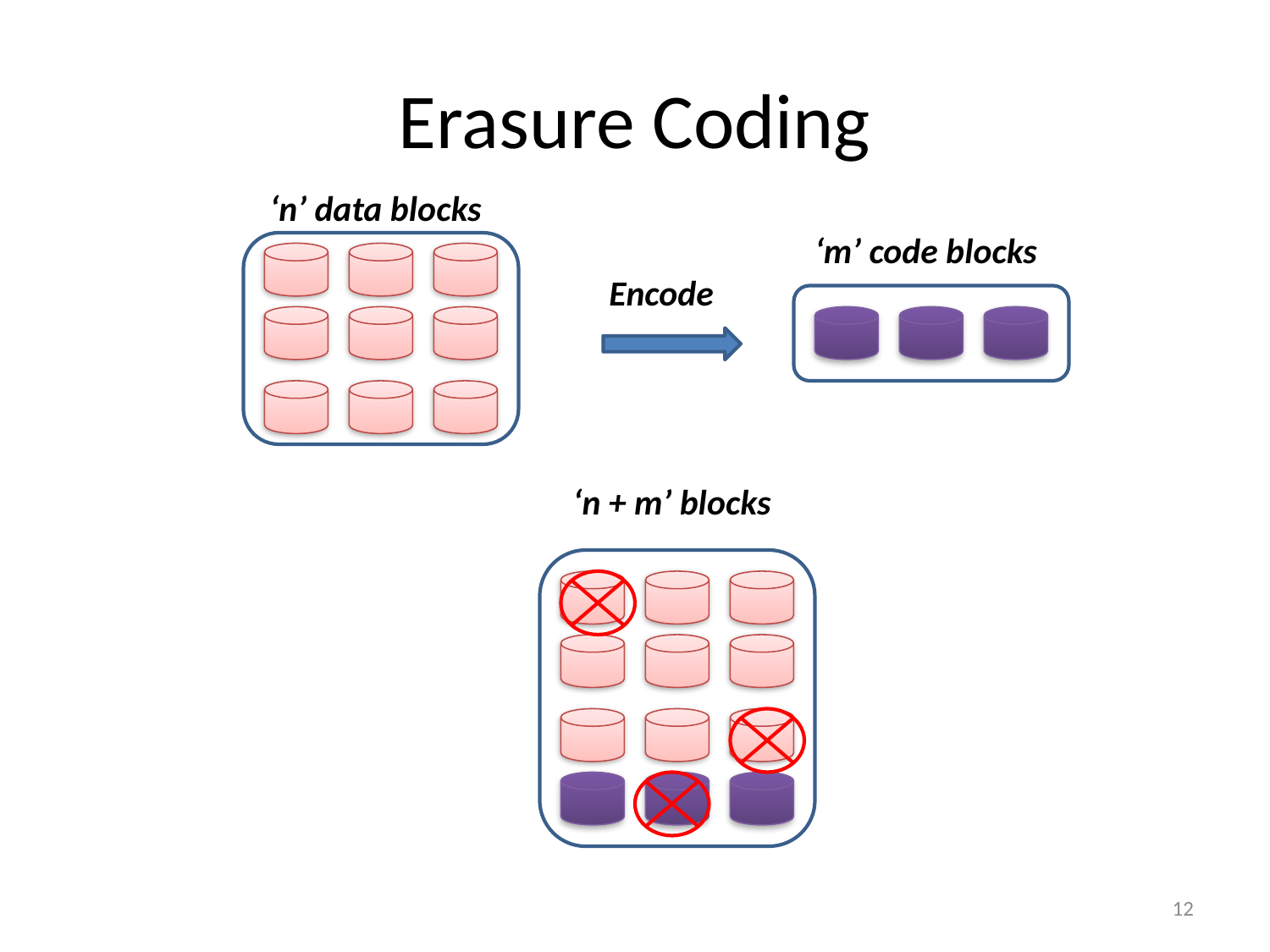

# Erasure Coding
‘n’ data blocks
‘m’ code blocks

Encode

‘n + m’ blocks

12